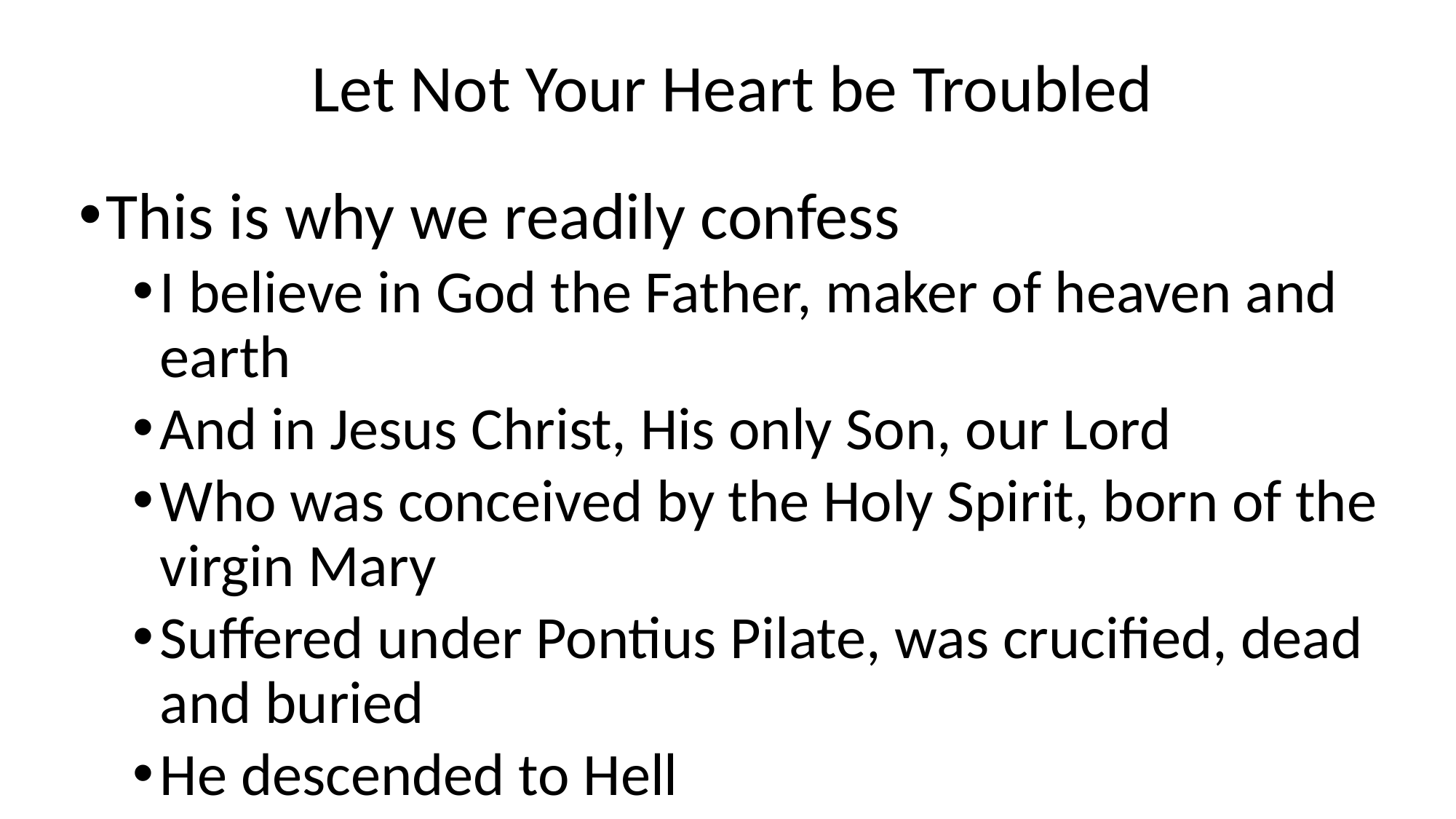

# Let Not Your Heart be Troubled
This is why we readily confess
I believe in God the Father, maker of heaven and earth
And in Jesus Christ, His only Son, our Lord
Who was conceived by the Holy Spirit, born of the virgin Mary
Suffered under Pontius Pilate, was crucified, dead and buried
He descended to Hell